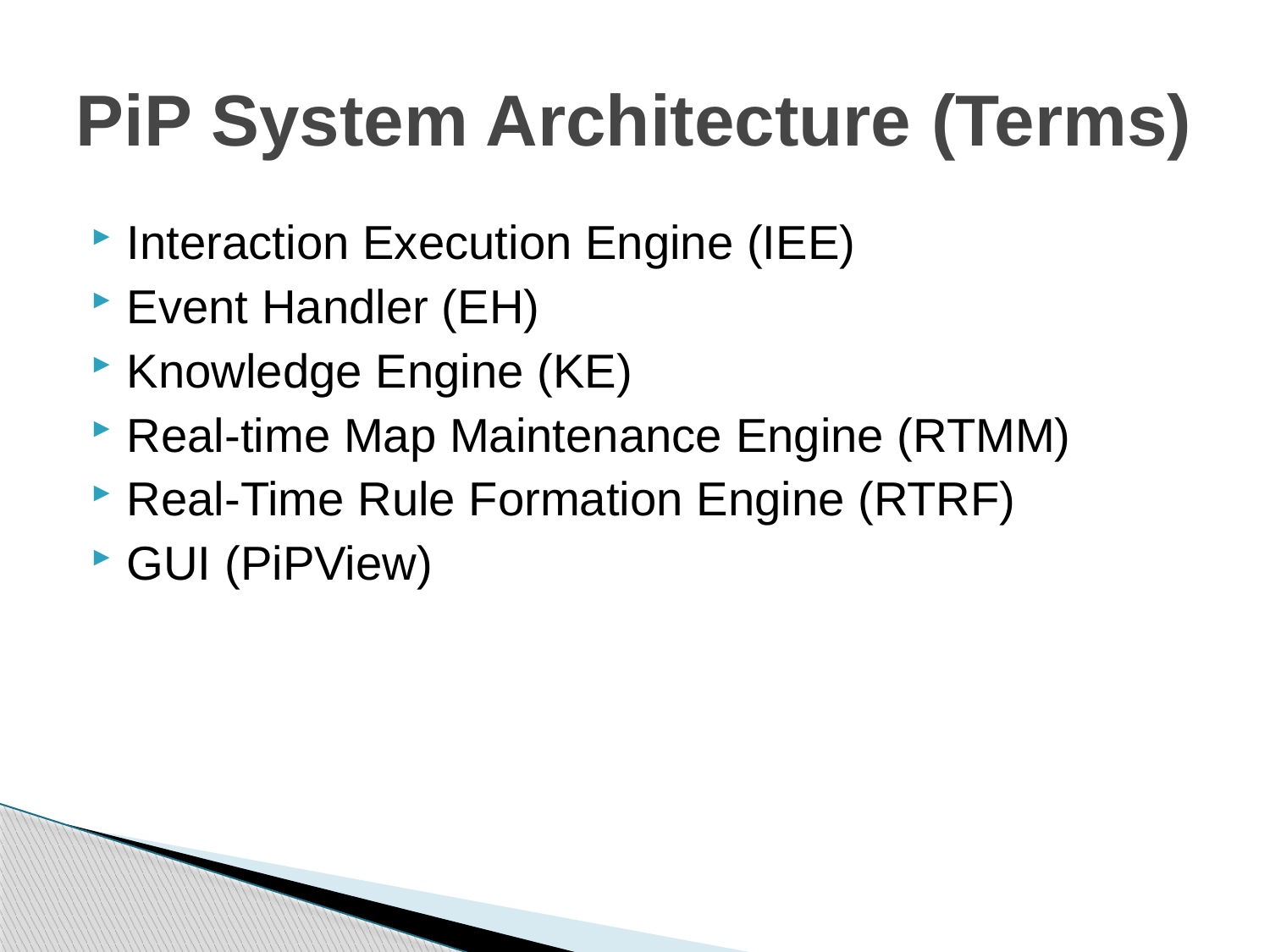

# PiP System Architecture (Terms)
Interaction Execution Engine (IEE)
Event Handler (EH)
Knowledge Engine (KE)
Real-time Map Maintenance Engine (RTMM)
Real-Time Rule Formation Engine (RTRF)
GUI (PiPView)